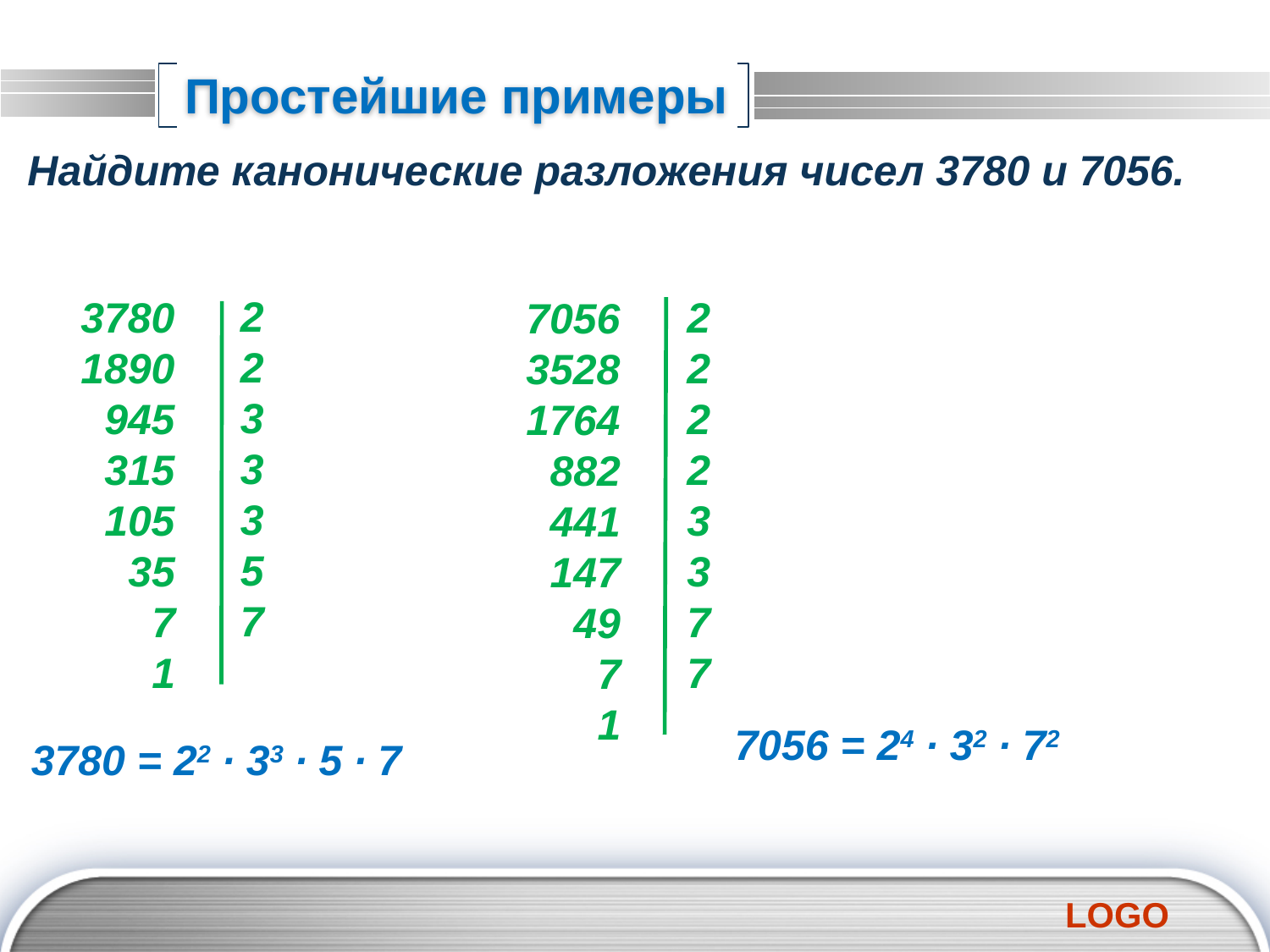

Простейшие примеры
Найдите канонические разложения чисел 3780 и 7056.
2
2
3
3
3
5
7
3780
1890
  945
  315
  105
    35
      7
      1
2
2
2
2
3
3
7
7
7056
3528
1764
  882
  441
  147
    49
      7
      1
7056 = 24 ∙ 32 ∙ 72
3780 = 22 ∙ 33 ∙ 5 ∙ 7